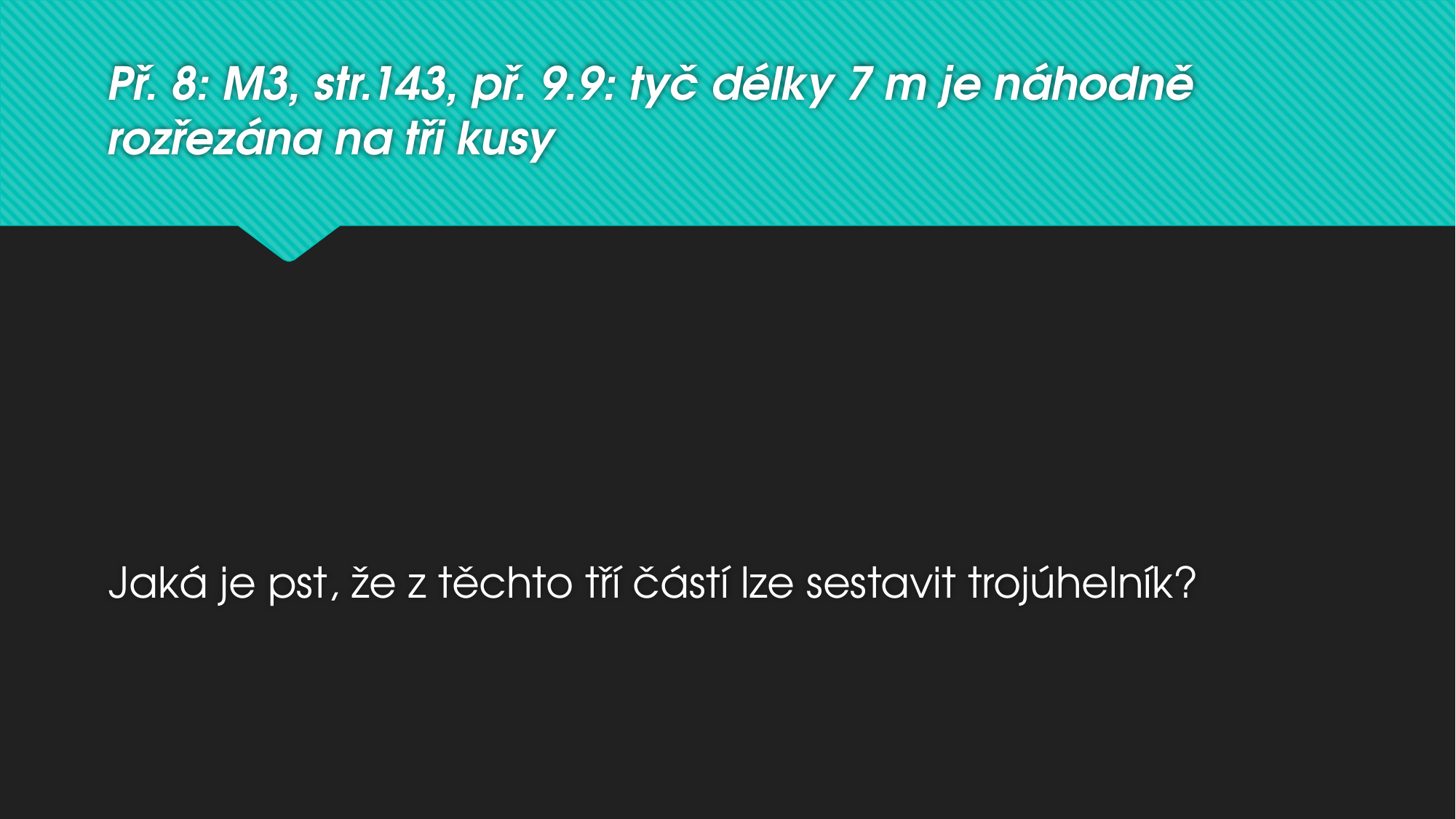

# Př. 8: M3, str.143, př. 9.9: tyč délky 7 m je náhodně rozřezána na tři kusy
Jaká je pst, že z těchto tří částí lze sestavit trojúhelník?